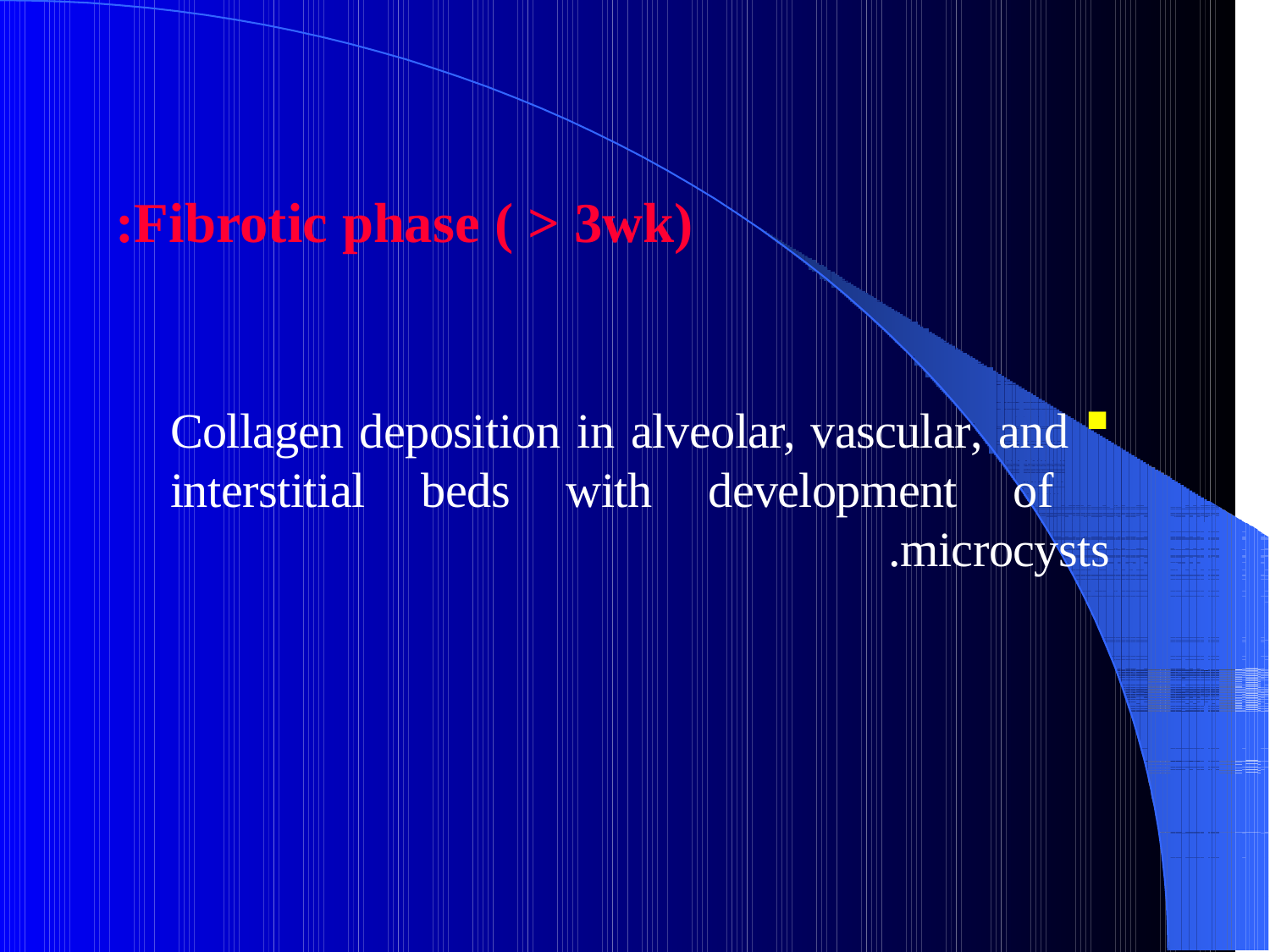

# Fibrotic phase ( > 3wk):

Collagen deposition in alveolar, vascular, and  interstitial beds with development of  microcysts.